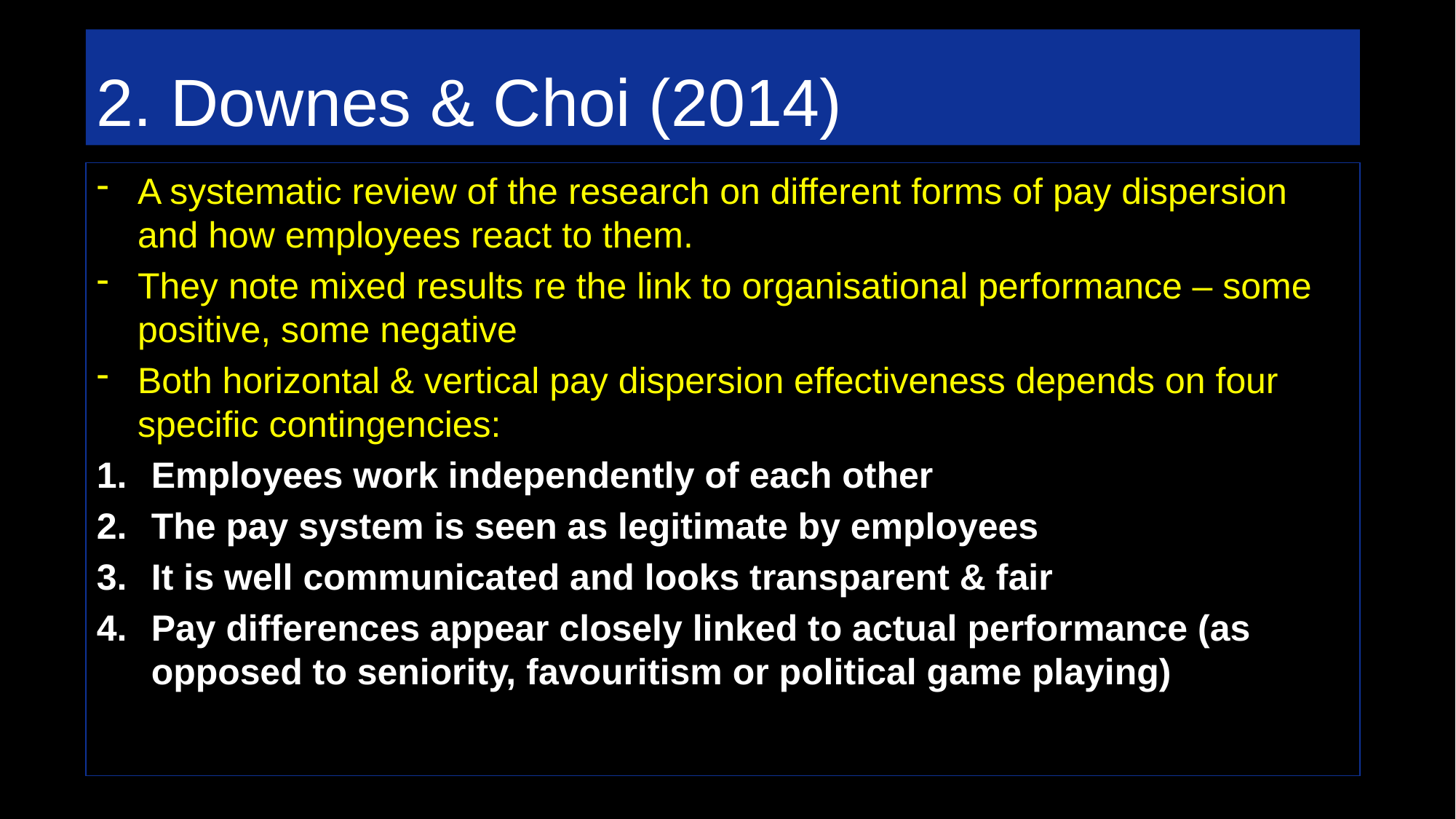

# 2. Downes & Choi (2014)
A systematic review of the research on different forms of pay dispersion and how employees react to them.
They note mixed results re the link to organisational performance – some positive, some negative
Both horizontal & vertical pay dispersion effectiveness depends on four specific contingencies:
Employees work independently of each other
The pay system is seen as legitimate by employees
It is well communicated and looks transparent & fair
Pay differences appear closely linked to actual performance (as opposed to seniority, favouritism or political game playing)